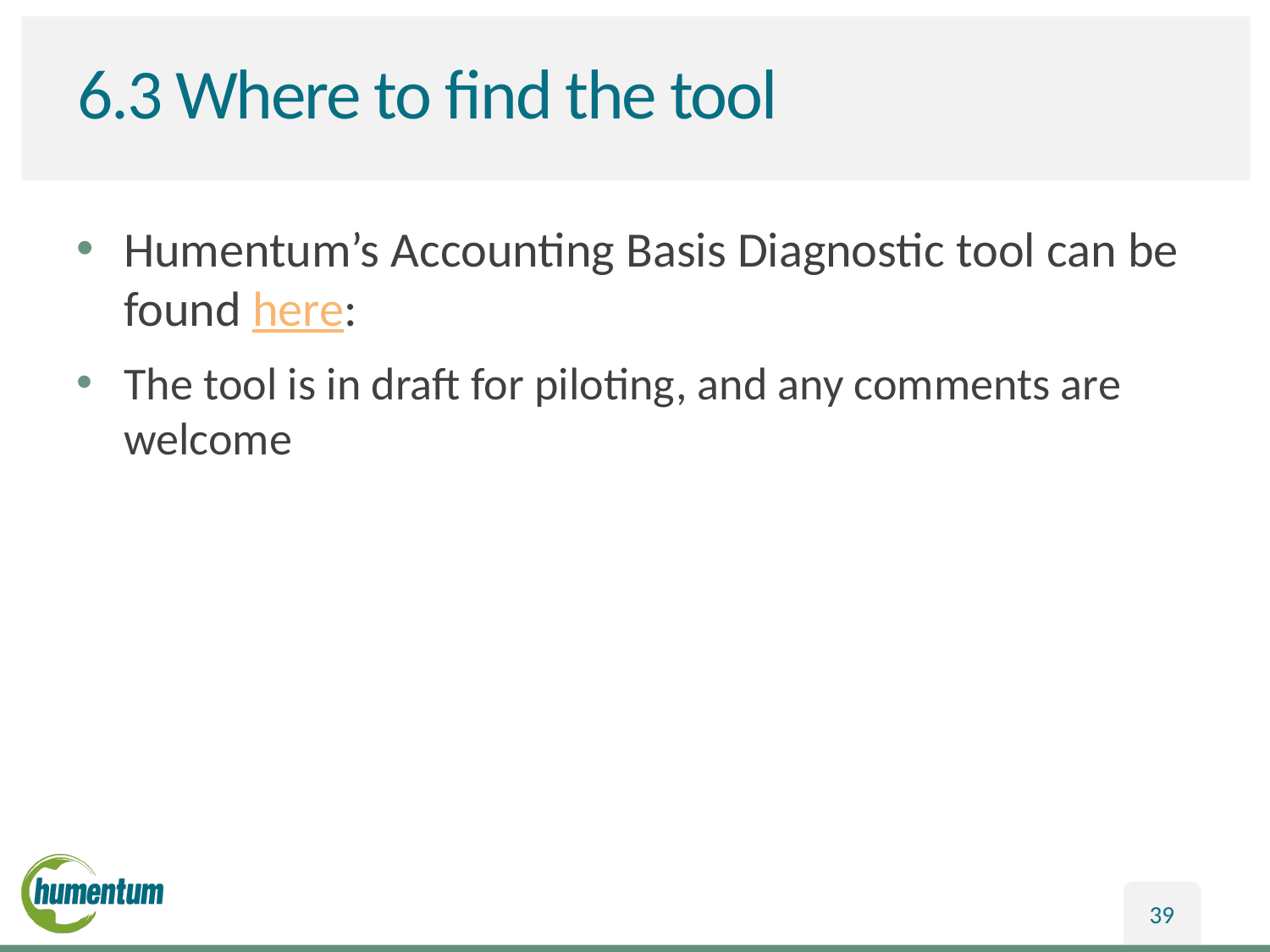

# 6.3 Where to find the tool
Humentum’s Accounting Basis Diagnostic tool can be found here:
The tool is in draft for piloting, and any comments are welcome